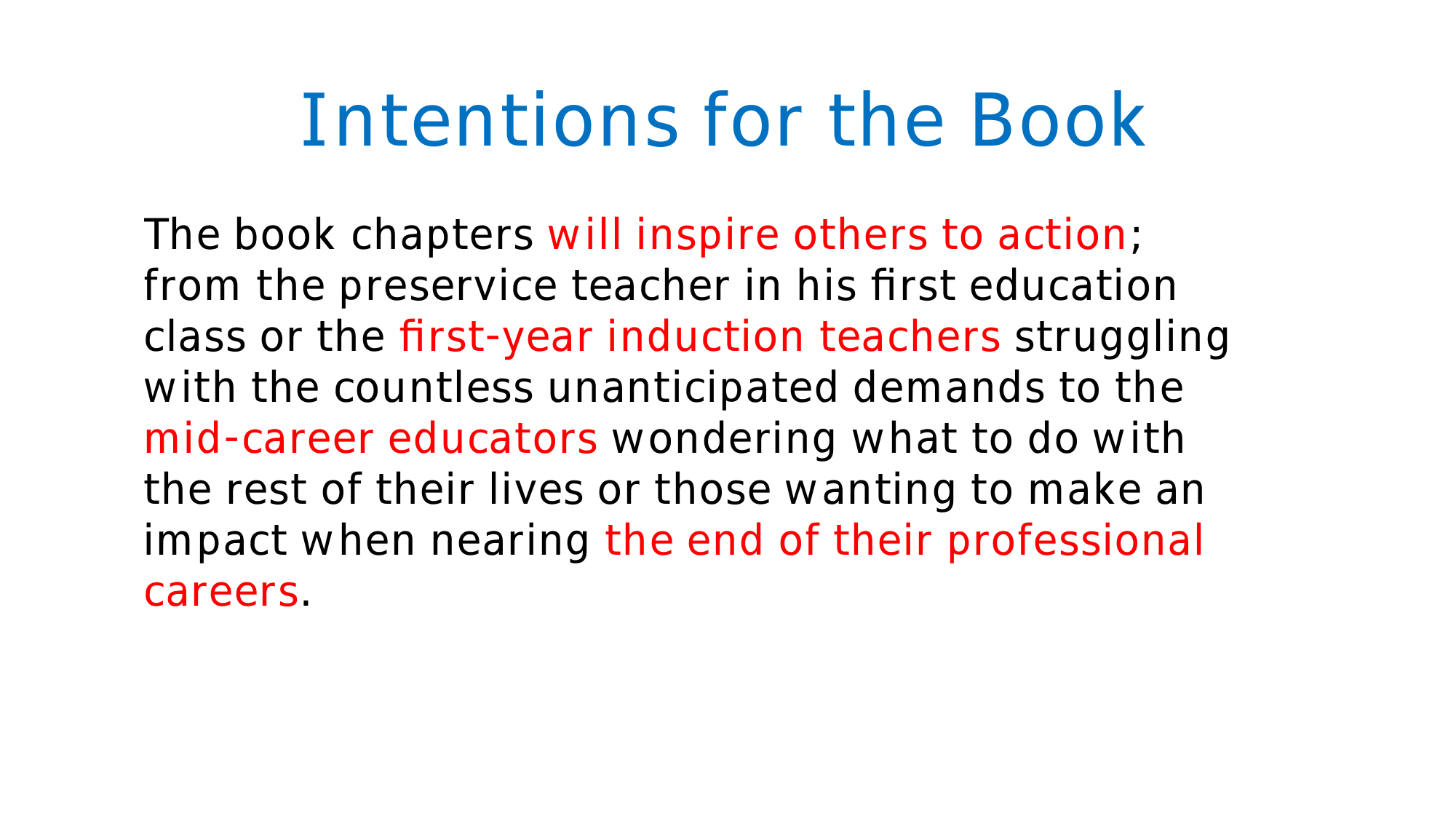

# Intentions for the Book
The book chapters will inspire others to action; from the preservice teacher in his first education class or the first-year induction teachers struggling with the countless unanticipated demands to the mid-career educators wondering what to do with the rest of their lives or those wanting to make an impact when nearing the end of their professional careers.